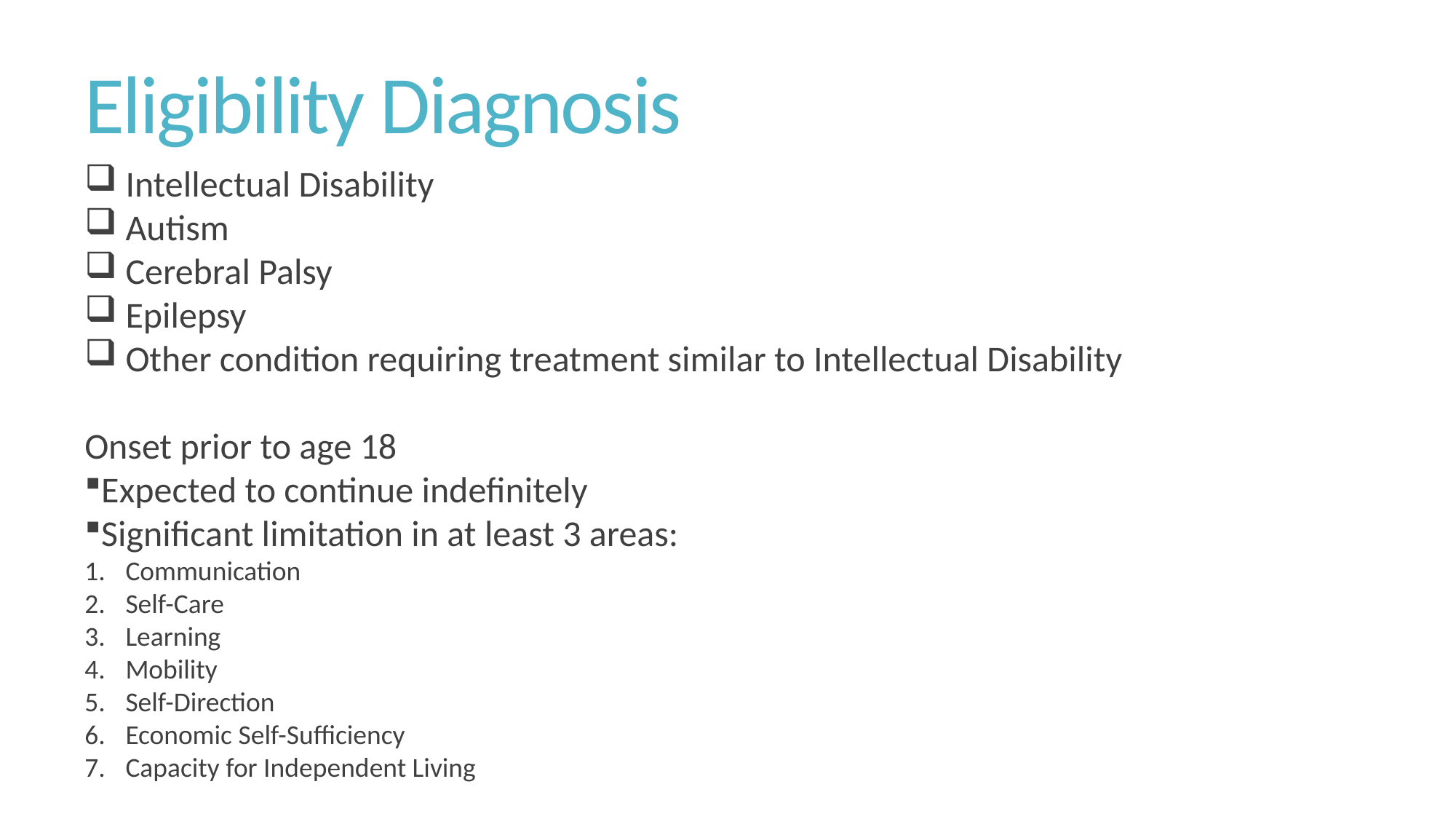

Eligibility Diagnosis
Intellectual Disability
Autism
Cerebral Palsy
Epilepsy
Other condition requiring treatment similar to Intellectual Disability

Onset prior to age 18
Expected to continue indefinitely
Significant limitation in at least 3 areas:
Communication
Self-Care
Learning
Mobility
Self-Direction
Economic Self-Sufficiency
Capacity for Independent Living

20